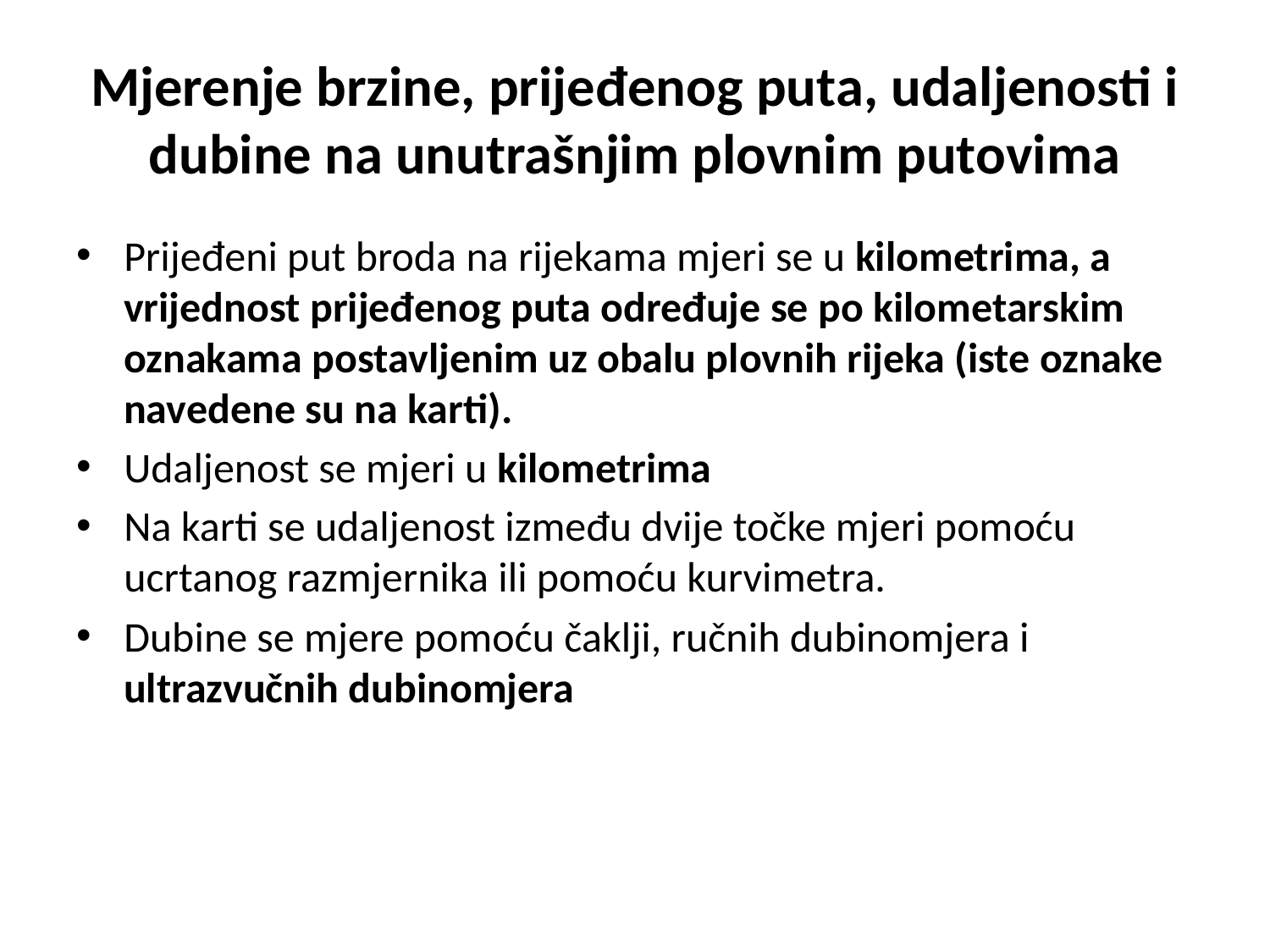

# Mjerenje brzine, prijeđenog puta, udaljenosti i dubine na unutrašnjim plovnim putovima
Prijeđeni put broda na rijekama mjeri se u kilometrima, a vrijednost prijeđenog puta određuje se po kilometarskim oznakama postavljenim uz obalu plovnih rijeka (iste oznake navedene su na karti).
Udaljenost se mjeri u kilometrima
Na karti se udaljenost između dvije točke mjeri pomoću ucrtanog razmjernika ili pomoću kurvimetra.
Dubine se mjere pomoću čaklji, ručnih dubinomjera i ultrazvučnih dubinomjera